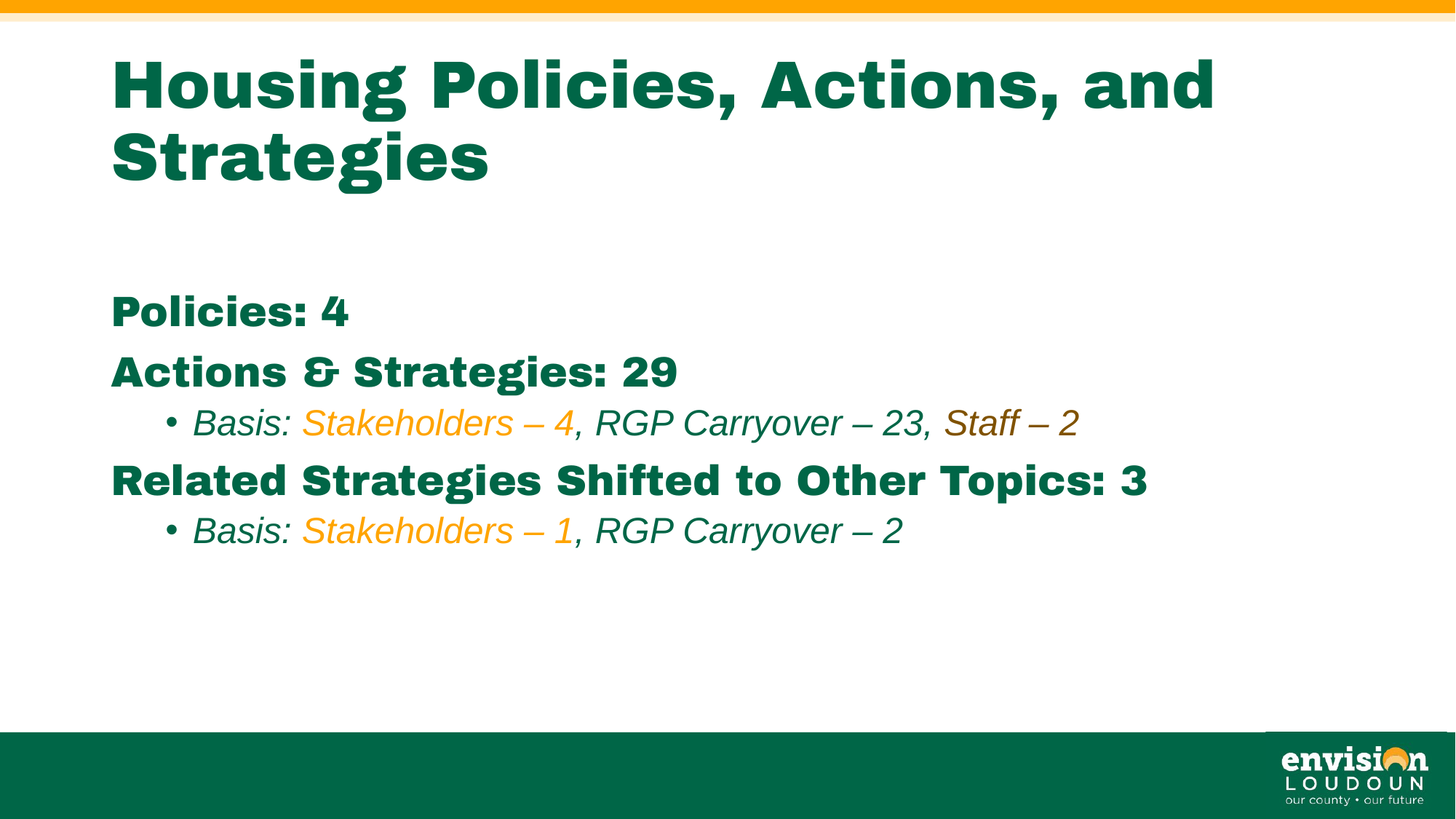

# Housing Policies, Actions, and Strategies

Policies: 4
Actions & Strategies: 29
Basis: Stakeholders – 4, RGP Carryover – 23, Staff – 2
Related Strategies Shifted to Other Topics: 3
Basis: Stakeholders – 1, RGP Carryover – 2
38